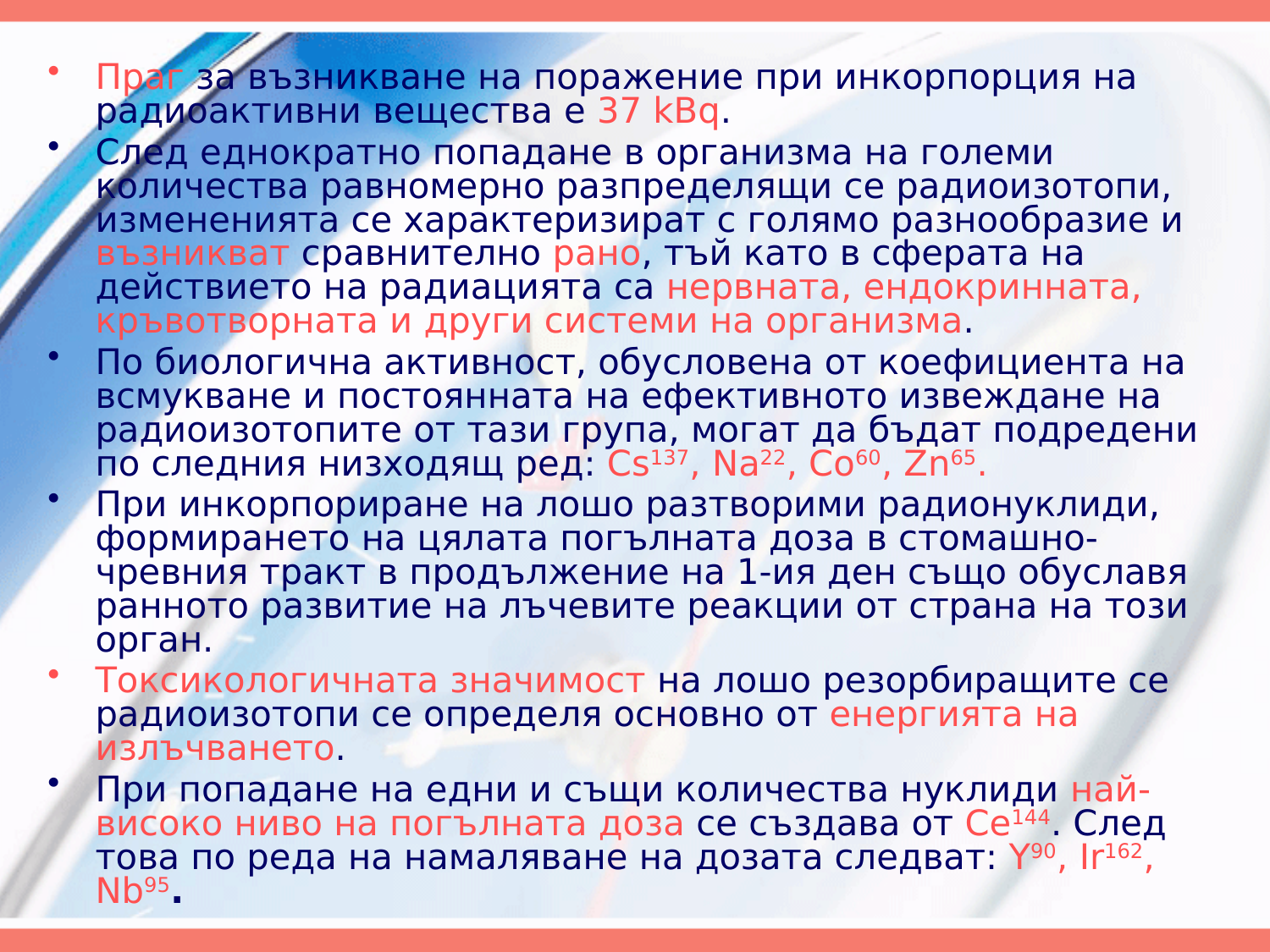

Праг за възникване на поражение при инкорпорция на радиоактивни вещества e 37 kBq.
След еднократно попадане в организма на големи количества равномерно разпределящи се радиоизотопи, измененията се характеризират с голямо разнообразие и възникват сравнително рано, тъй като в сферата на действието на радиацията са нервната, ендокринната, кръвотворната и други системи на организма.
По биологична активност, обусловена от коефициента на всмукване и постоянната на ефективното извеждане на радиоизотопите от тази група, могат да бъдат подредени по следния низходящ ред: Cs137, Na22, Co60, Zn65.
При инкорпориране на лошо разтворими радионуклиди, формирането на цялата погълната доза в стомашно-чревния тракт в продължение на 1-ия ден също обуславя ранното развитие на лъчевите реакции от страна на този орган.
Токсикологичната значимост на лошо резорбиращите се радиоизотопи се определя основно от енергията на излъчването.
При попадане на едни и същи количества нуклиди най-високо ниво на погълната доза се създава от Ce144. След това по реда на намаляване на дозата следват: Y90, Ir162, Nb95.